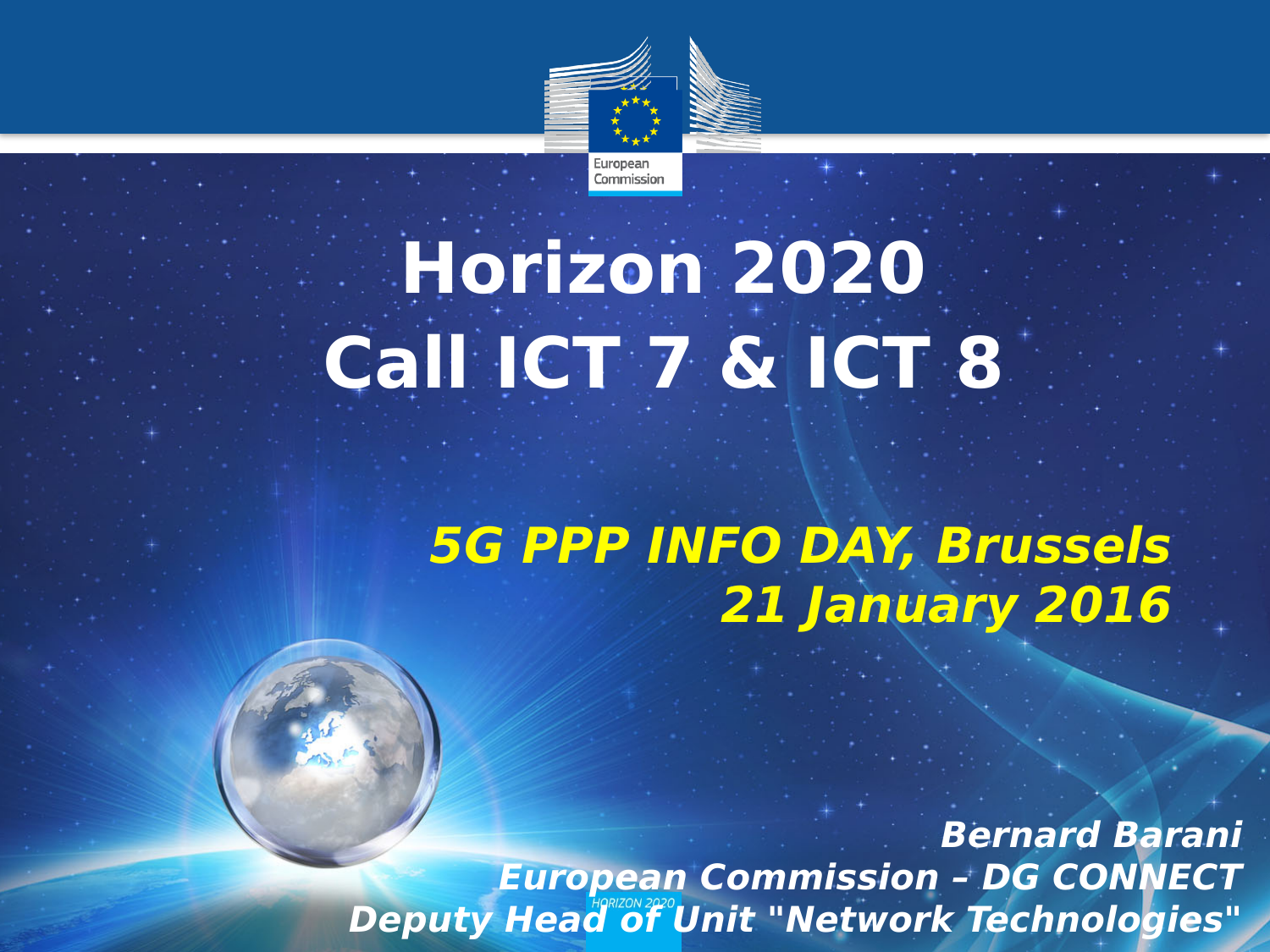

Horizon 2020
Call ICT 7 & ICT 8
5G PPP INFO DAY, Brussels
21 January 2016
Bernard Barani
European Commission – DG CONNECT
Deputy Head of Unit "Network Technologies"